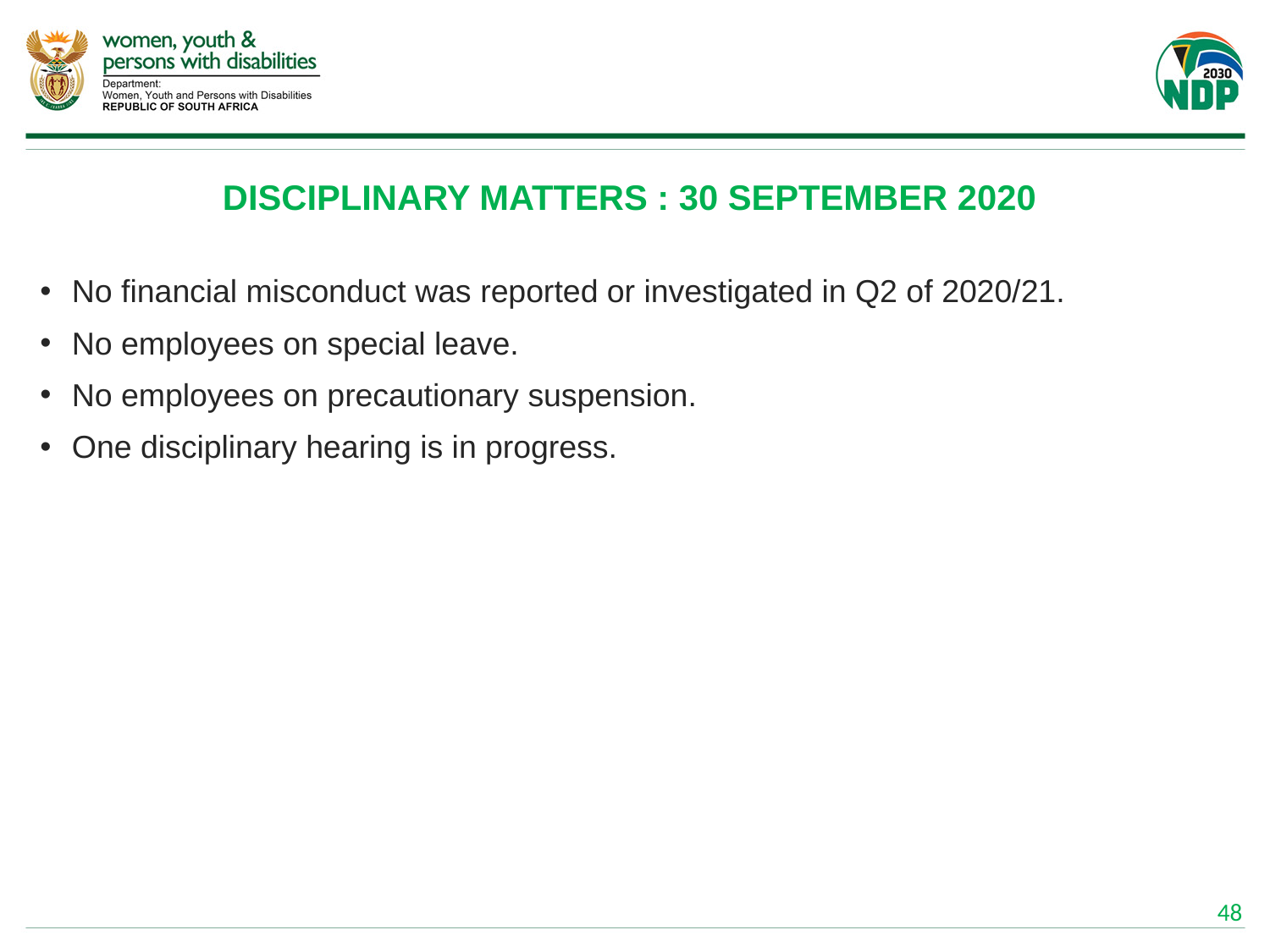

# DISCIPLINARY MATTERS : 30 SEPTEMBER 2020
No financial misconduct was reported or investigated in Q2 of 2020/21.
No employees on special leave.
No employees on precautionary suspension.
One disciplinary hearing is in progress.